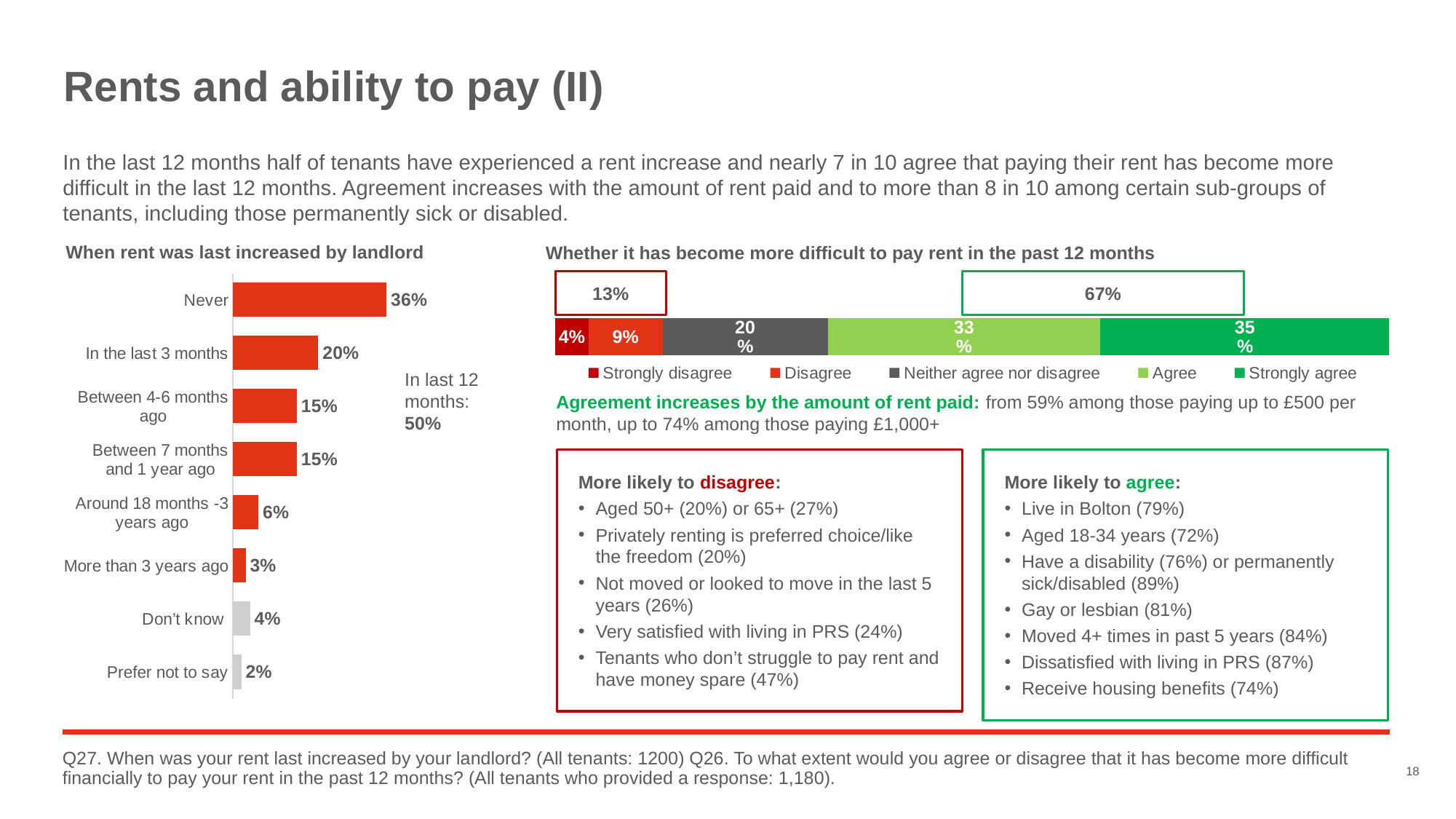

# Rents and ability to pay (II)
In the last 12 months half of tenants have experienced a rent increase and nearly 7 in 10 agree that paying their rent has become more difficult in the last 12 months. Agreement increases with the amount of rent paid and to more than 8 in 10 among certain sub-groups of tenants, including those permanently sick or disabled.
When rent was last increased by landlord
Whether it has become more difficult to pay rent in the past 12 months

### Chart

| Category | Series 1 |
|---|---|
| Prefer not to say | 0.02 |
| Don’t know  | 0.04 |
| More than 3 years ago | 0.03 |
| Around 18 months -3 years ago | 0.06 |
| Between 7 months and 1 year ago | 0.15 |
| Between 4-6 months ago | 0.15 |
| In the last 3 months | 0.2 |
| Never | 0.36 |
13%
67%

### Chart

| Category | Strongly disagree | Disagree | Neither agree nor disagree | Agree | Strongly agree |
|---|---|---|---|---|---|
| Overall satisfaction | 0.04 | 0.09 | 0.2 | 0.33 | 0.35 |
In last 12 months: 50%
Agreement increases by the amount of rent paid: from 59% among those paying up to £500 per month, up to 74% among those paying £1,000+
More likely to disagree:
Aged 50+ (20%) or 65+ (27%)
Privately renting is preferred choice/like the freedom (20%)
Not moved or looked to move in the last 5 years (26%)
Very satisfied with living in PRS (24%)
Tenants who don’t struggle to pay rent and have money spare (47%)
More likely to agree:
Live in Bolton (79%)
Aged 18-34 years (72%)
Have a disability (76%) or permanently sick/disabled (89%)
Gay or lesbian (81%)
Moved 4+ times in past 5 years (84%)
Dissatisfied with living in PRS (87%)
Receive housing benefits (74%)
Q27. When was your rent last increased by your landlord? (All tenants: 1200) Q26. To what extent would you agree or disagree that it has become more difficult financially to pay your rent in the past 12 months? (All tenants who provided a response: 1,180).